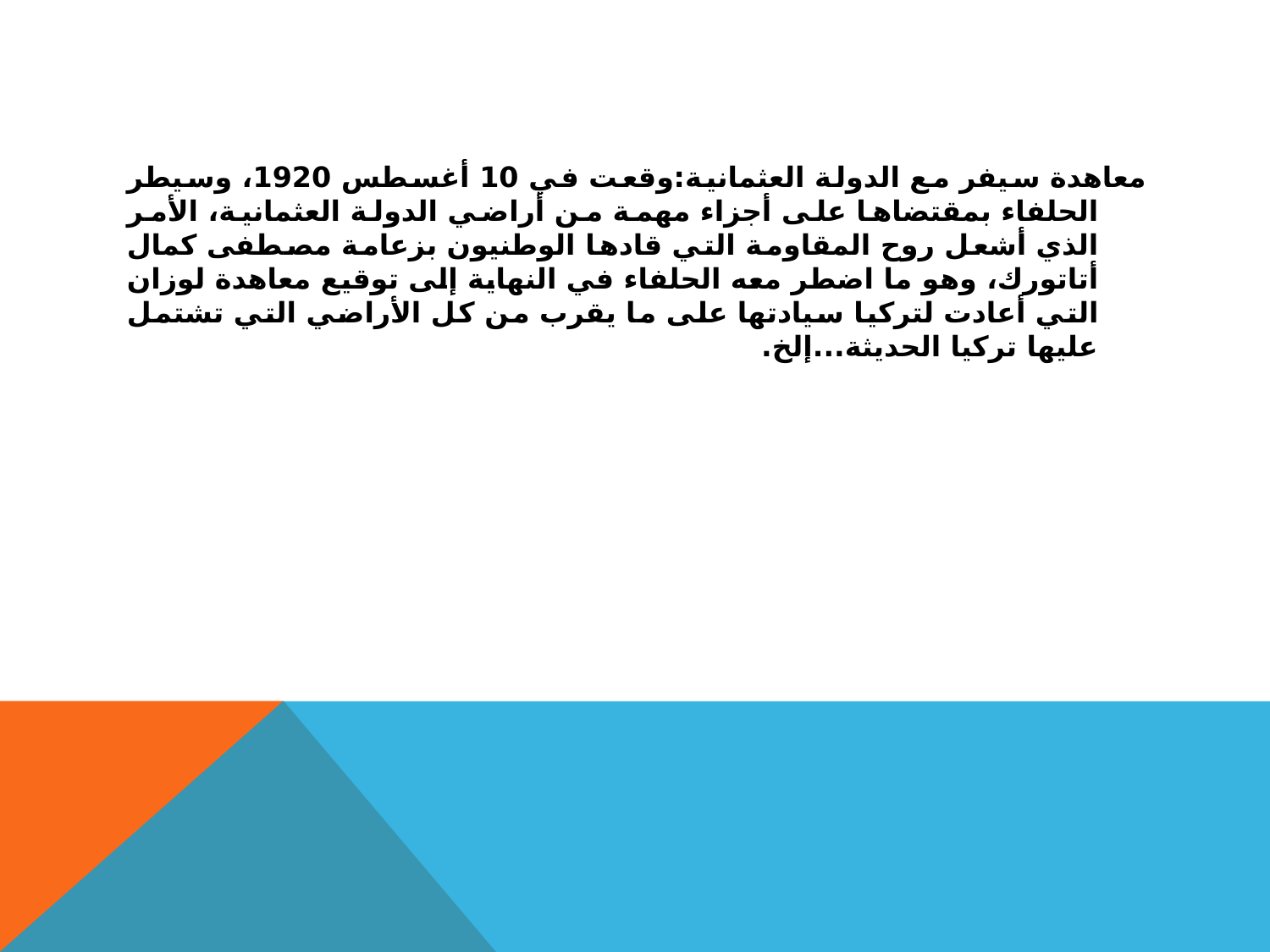

#
معاهدة سيفر مع الدولة العثمانية:وقعت في 10 أغسطس 1920، وسيطر الحلفاء بمقتضاها على أجزاء مهمة من أراضي الدولة العثمانية، الأمر الذي أشعل روح المقاومة التي قادها الوطنيون بزعامة مصطفى كمال أتاتورك، وهو ما اضطر معه الحلفاء في النهاية إلى توقيع معاهدة لوزان التي أعادت لتركيا سيادتها على ما يقرب من كل الأراضي التي تشتمل عليها تركيا الحديثة...إلخ.